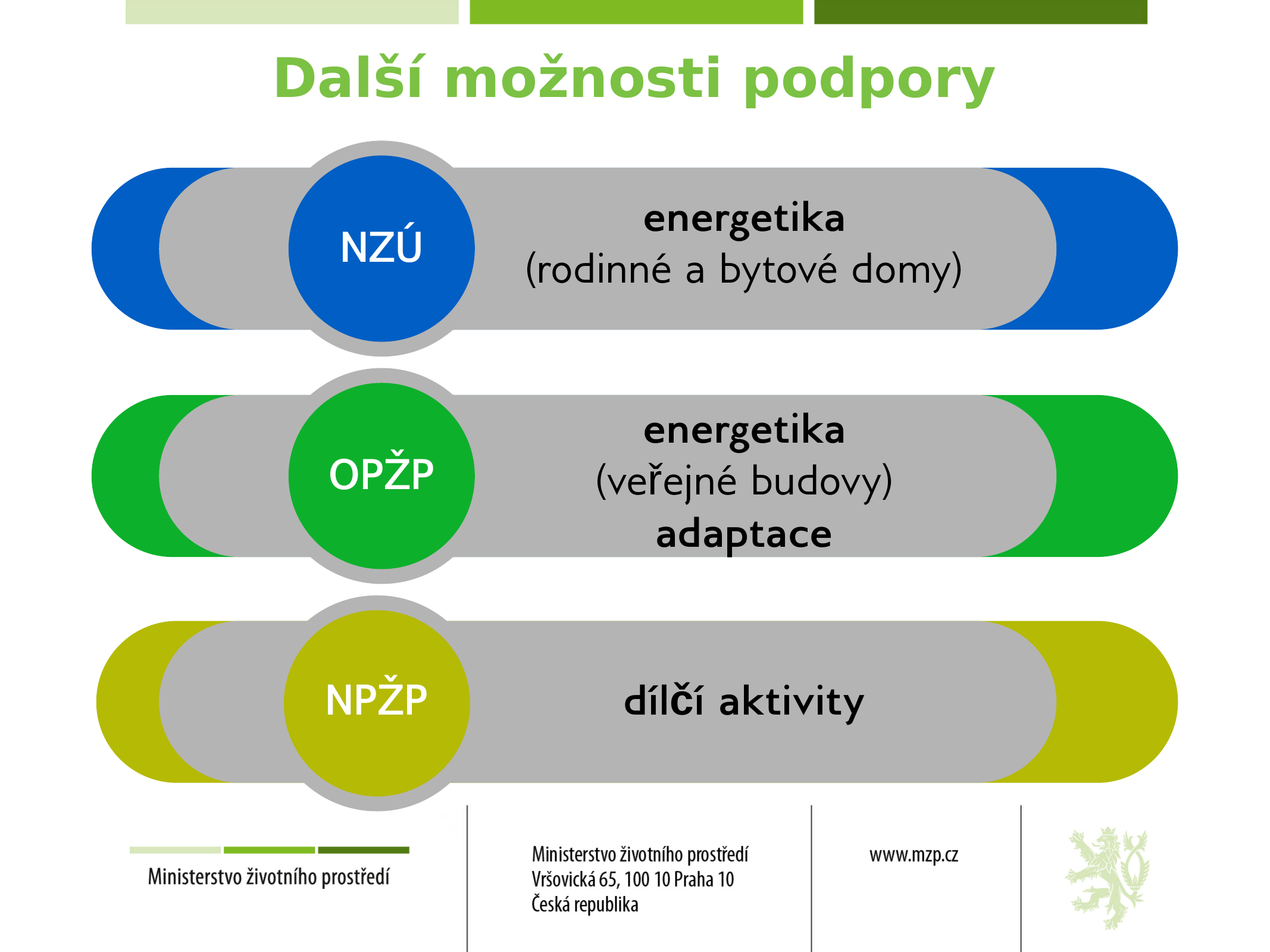

Další možnosti podpory

energetika
(rodinné a bytové domy)
NZÚ

energetika
(veřejné budovy)
adaptace
OPŽP

NPŽP
dílčí aktivity